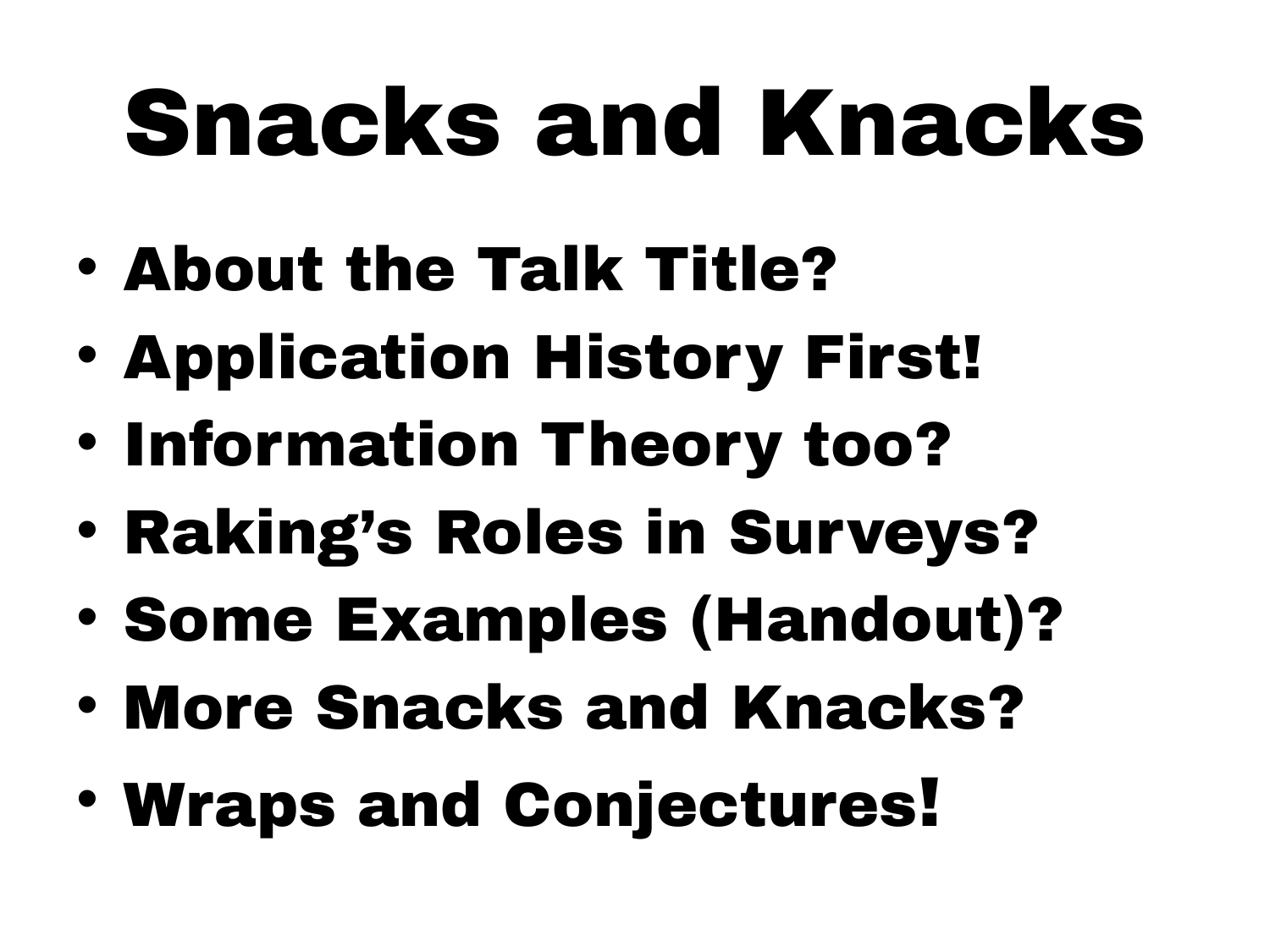

# Snacks and Knacks
About the Talk Title?
Application History First!
Information Theory too?
Raking’s Roles in Surveys?
Some Examples (Handout)?
More Snacks and Knacks?
Wraps and Conjectures!